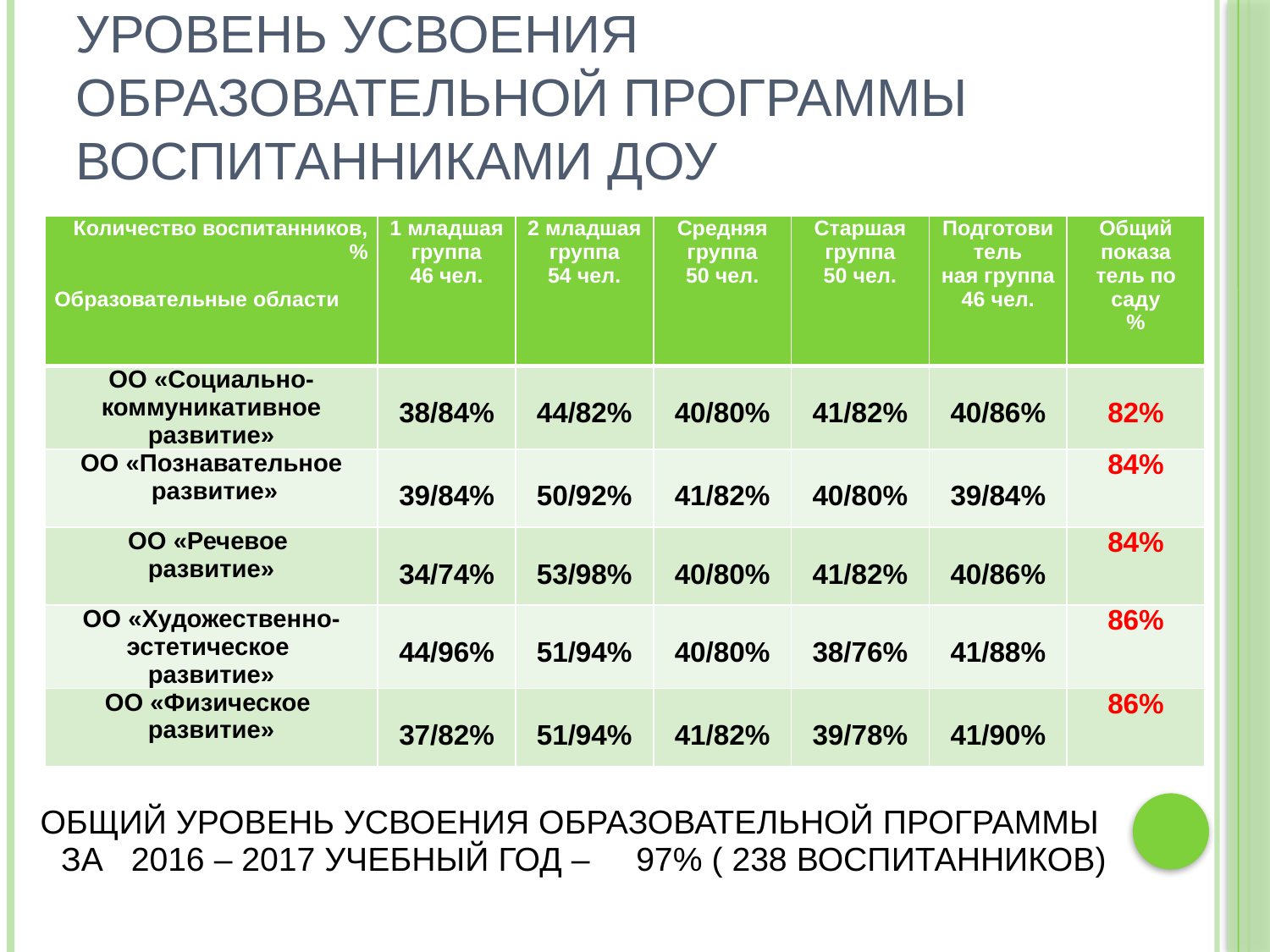

# Уровень усвоения образовательной программы воспитанниками ДОУ
| Количество воспитанников, % Образовательные области | 1 младшая группа 46 чел. | 2 младшая группа 54 чел. | Средняя группа 50 чел. | Старшая группа 50 чел. | Подготовитель ная группа 46 чел. | Общий показа тель по саду % |
| --- | --- | --- | --- | --- | --- | --- |
| ОО «Социально-коммуникативное развитие» | 38/84% | 44/82% | 40/80% | 41/82% | 40/86% | 82% |
| ОО «Познавательное развитие» | 39/84% | 50/92% | 41/82% | 40/80% | 39/84% | 84% |
| ОО «Речевое развитие» | 34/74% | 53/98% | 40/80% | 41/82% | 40/86% | 84% |
| ОО «Художественно-эстетическое развитие» | 44/96% | 51/94% | 40/80% | 38/76% | 41/88% | 86% |
| ОО «Физическое развитие» | 37/82% | 51/94% | 41/82% | 39/78% | 41/90% | 86% |
Общий уровень усвоения образовательной программы
  за   2016 – 2017 учебный год –     97% ( 238 воспитанников)